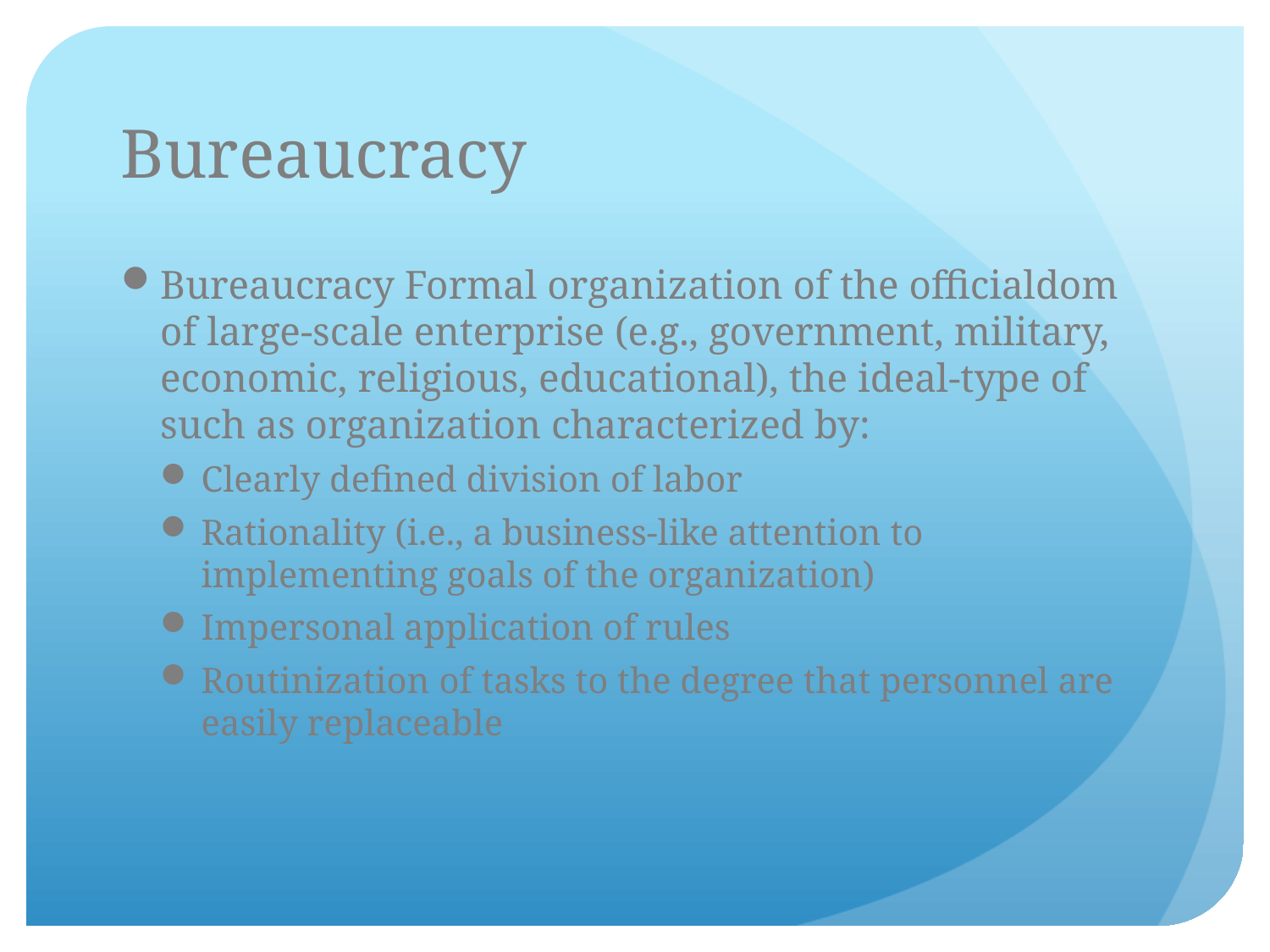

# Bureaucracy
Bureaucracy Formal organization of the officialdom of large-scale enterprise (e.g., government, military, economic, religious, educational), the ideal-type of such as organization characterized by:
Clearly defined division of labor
Rationality (i.e., a business-like attention to implementing goals of the organization)
Impersonal application of rules
Routinization of tasks to the degree that personnel are easily replaceable